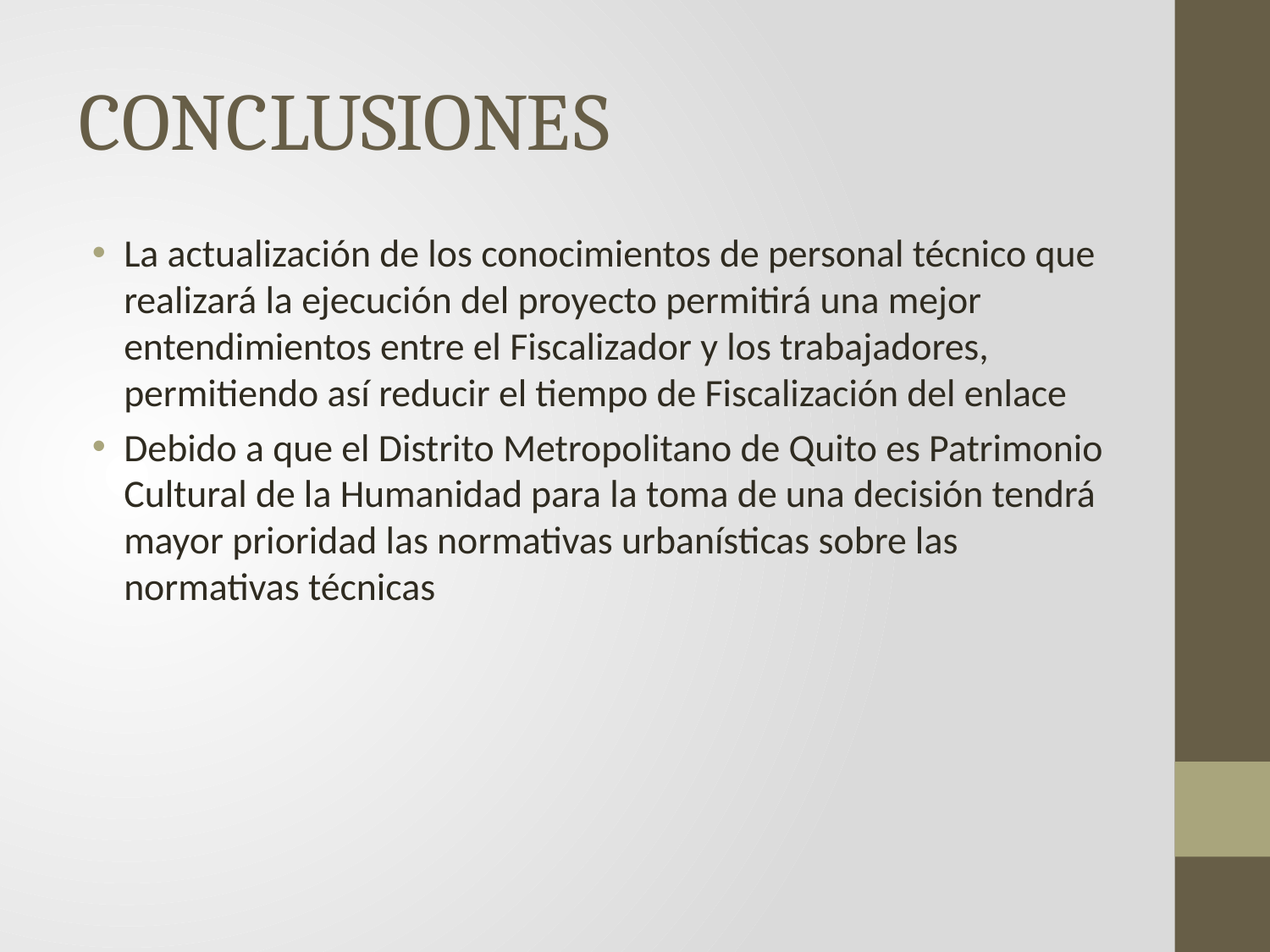

# CONCLUSIONES
La actualización de los conocimientos de personal técnico que realizará la ejecución del proyecto permitirá una mejor entendimientos entre el Fiscalizador y los trabajadores, permitiendo así reducir el tiempo de Fiscalización del enlace
Debido a que el Distrito Metropolitano de Quito es Patrimonio Cultural de la Humanidad para la toma de una decisión tendrá mayor prioridad las normativas urbanísticas sobre las normativas técnicas